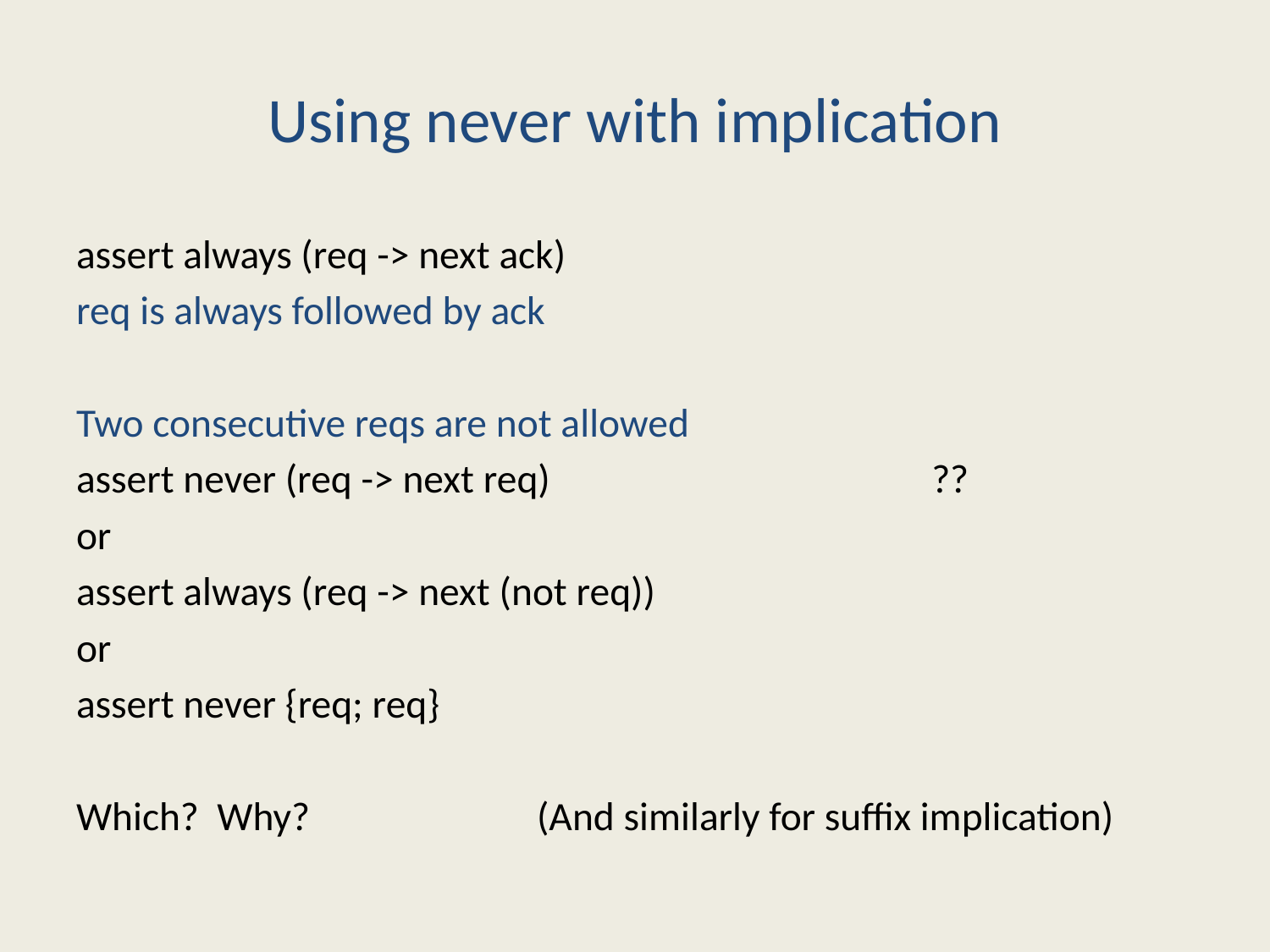

# Using never with implication
assert always (req -> next ack)
req is always followed by ack

Two consecutive reqs are not allowed
assert never (req -> next req)                                          ??
or
assert always (req -> next (not req))
or
assert never {req; req}

Which?  Why?                         (And similarly for suffix implication)